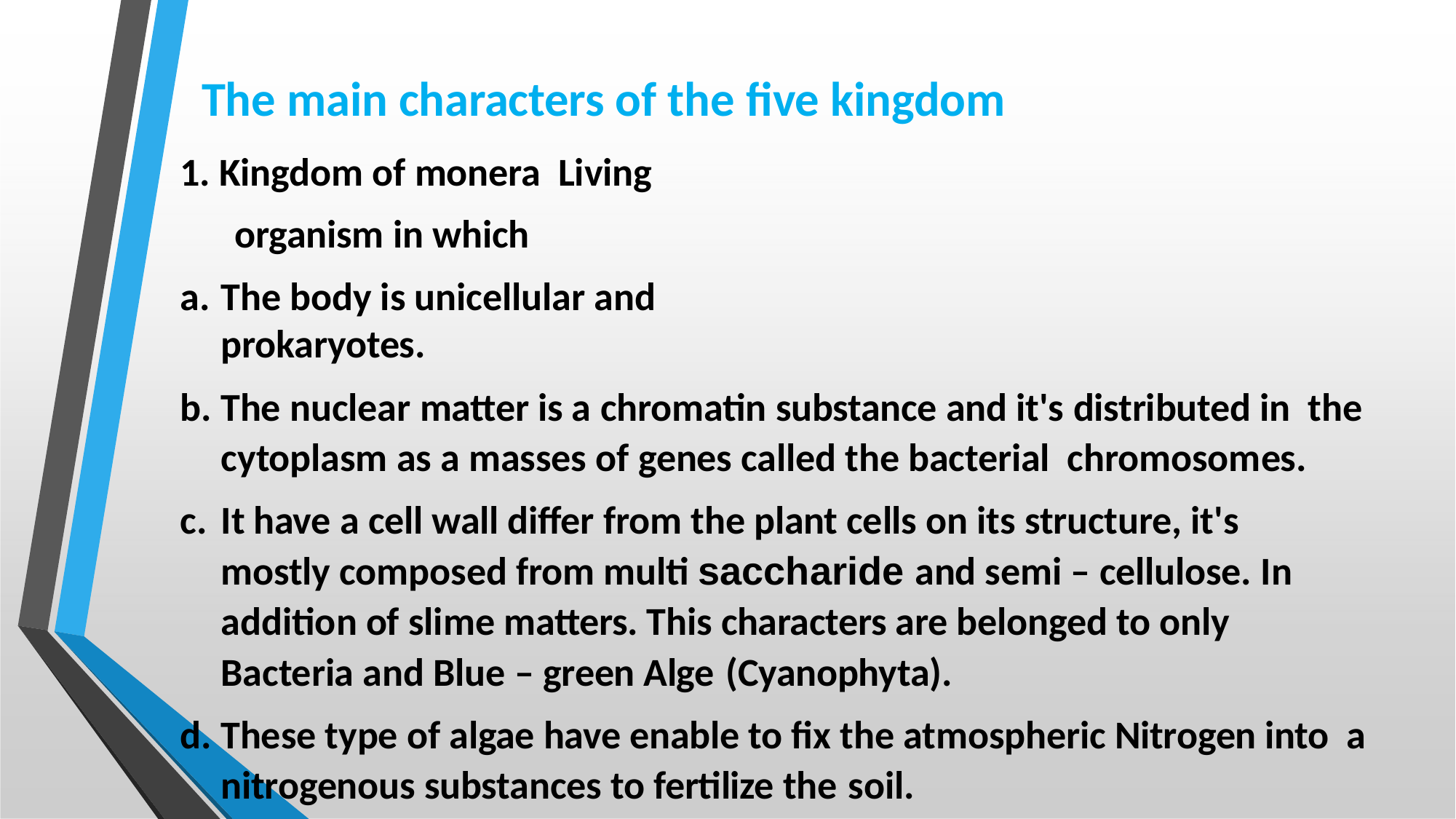

# The main characters of the five kingdom
1. Kingdom of monera  Living organism in which
The body is unicellular and prokaryotes.
The nuclear matter is a chromatin substance and it's distributed in  the cytoplasm as a masses of genes called the bacterial  chromosomes.
It have a cell wall differ from the plant cells on its structure, it's  mostly composed from multi saccharide and semi – cellulose. In  addition of slime matters. This characters are belonged to only  Bacteria and Blue – green Alge (Cyanophyta).
These type of algae have enable to fix the atmospheric Nitrogen into  a nitrogenous substances to fertilize the soil.